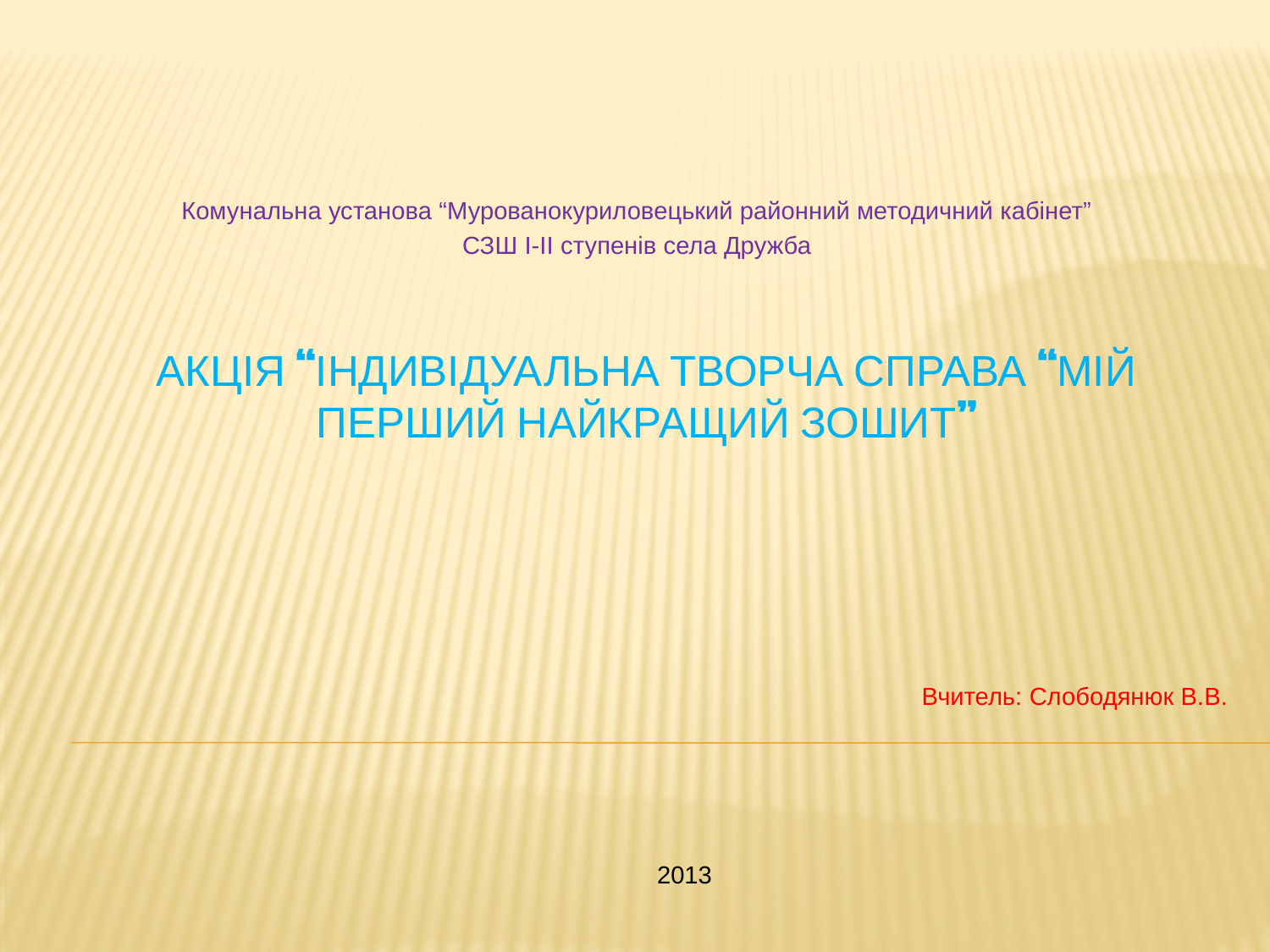

Комунальна установа “Мурованокуриловецький районний методичний кабінет”
СЗШ І-ІІ ступенів села Дружба
# Акція “Індивідуальна творча справа “мій перший найкращий зошит”
Вчитель: Слободянюк В.В.
2013